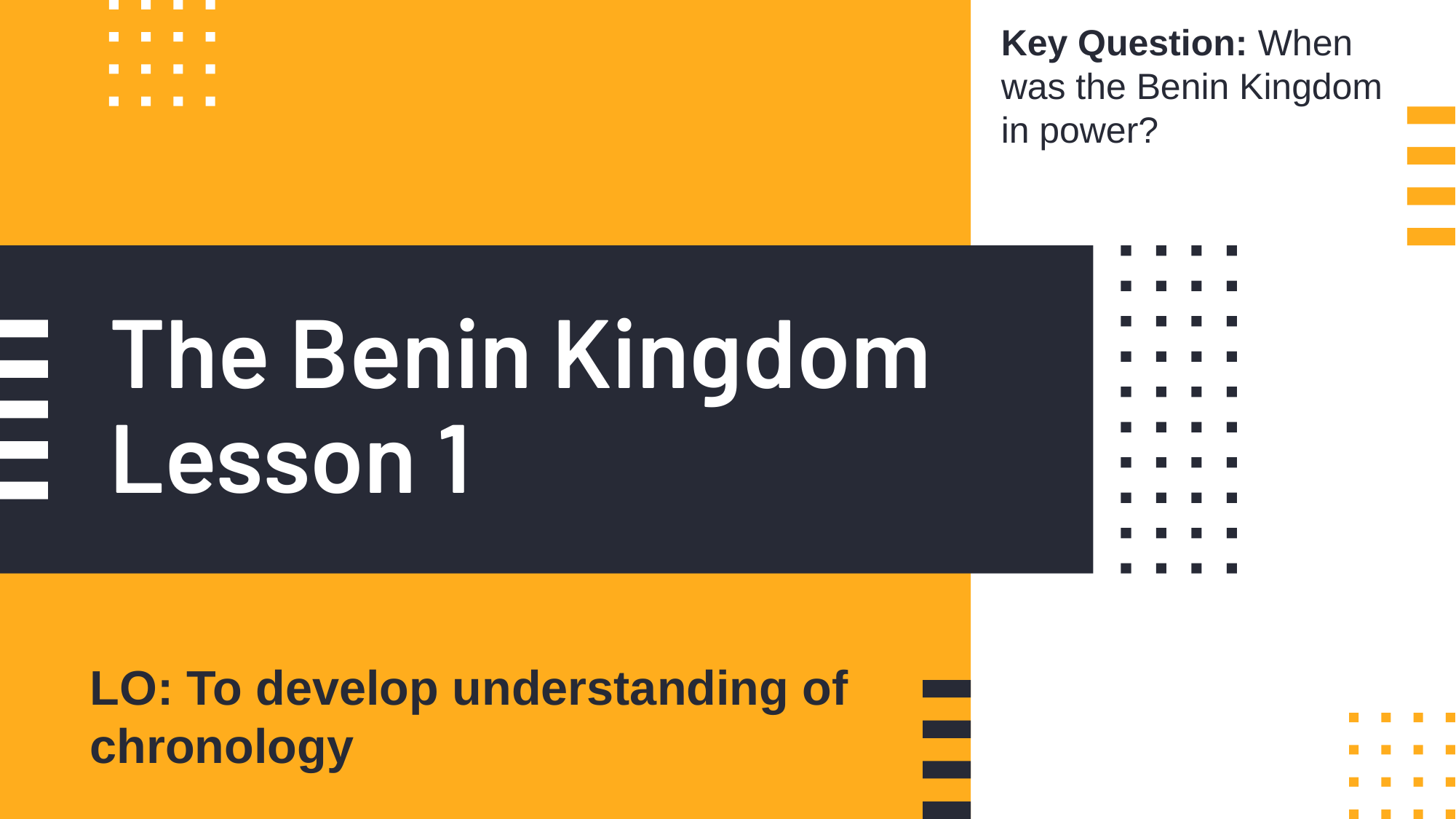

Key Question: When was the Benin Kingdom in power?

# The Benin Kingdom Lesson 1
LO: To develop understanding of chronology